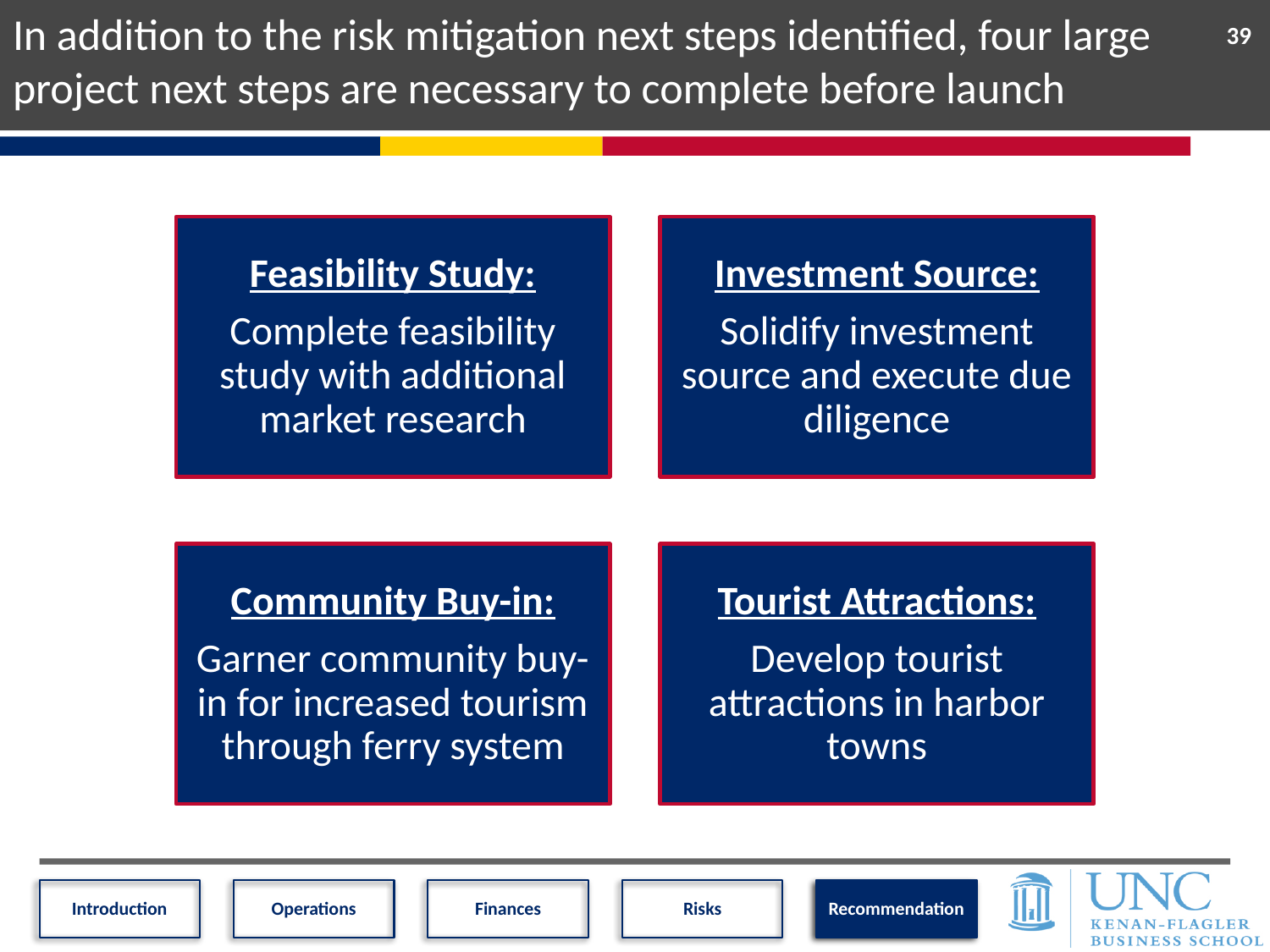

In addition to the risk mitigation next steps identified, four large project next steps are necessary to complete before launch
39

Feasibility Study:
Complete feasibility study with additional market research

Investment Source:
Solidify investment source and execute due diligence

Community Buy-in:
Garner community buy-in for increased tourism through ferry system

Tourist Attractions:
Develop tourist attractions in harbor towns